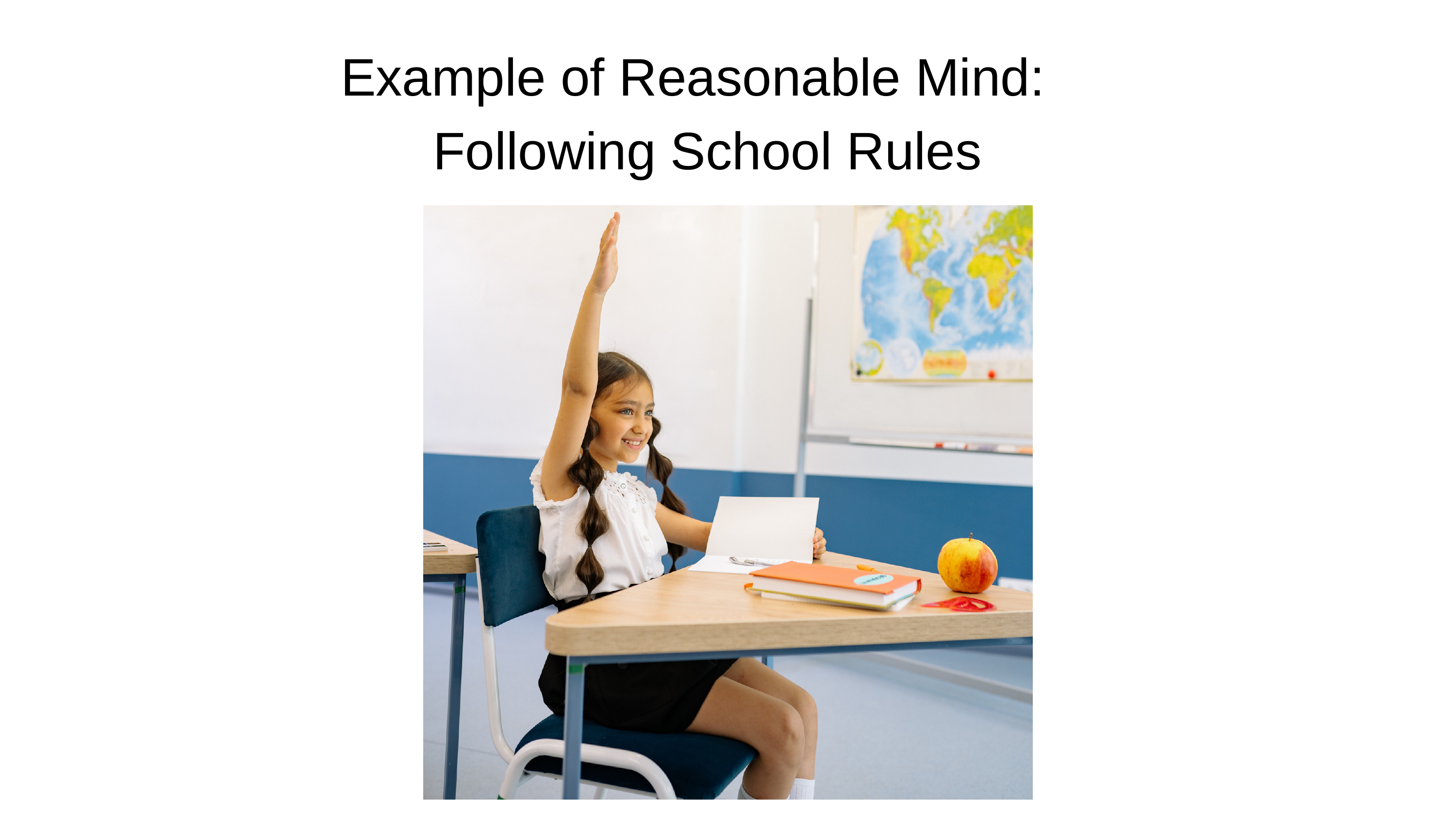

Example of Reasonable Mind:
 Following School Rules